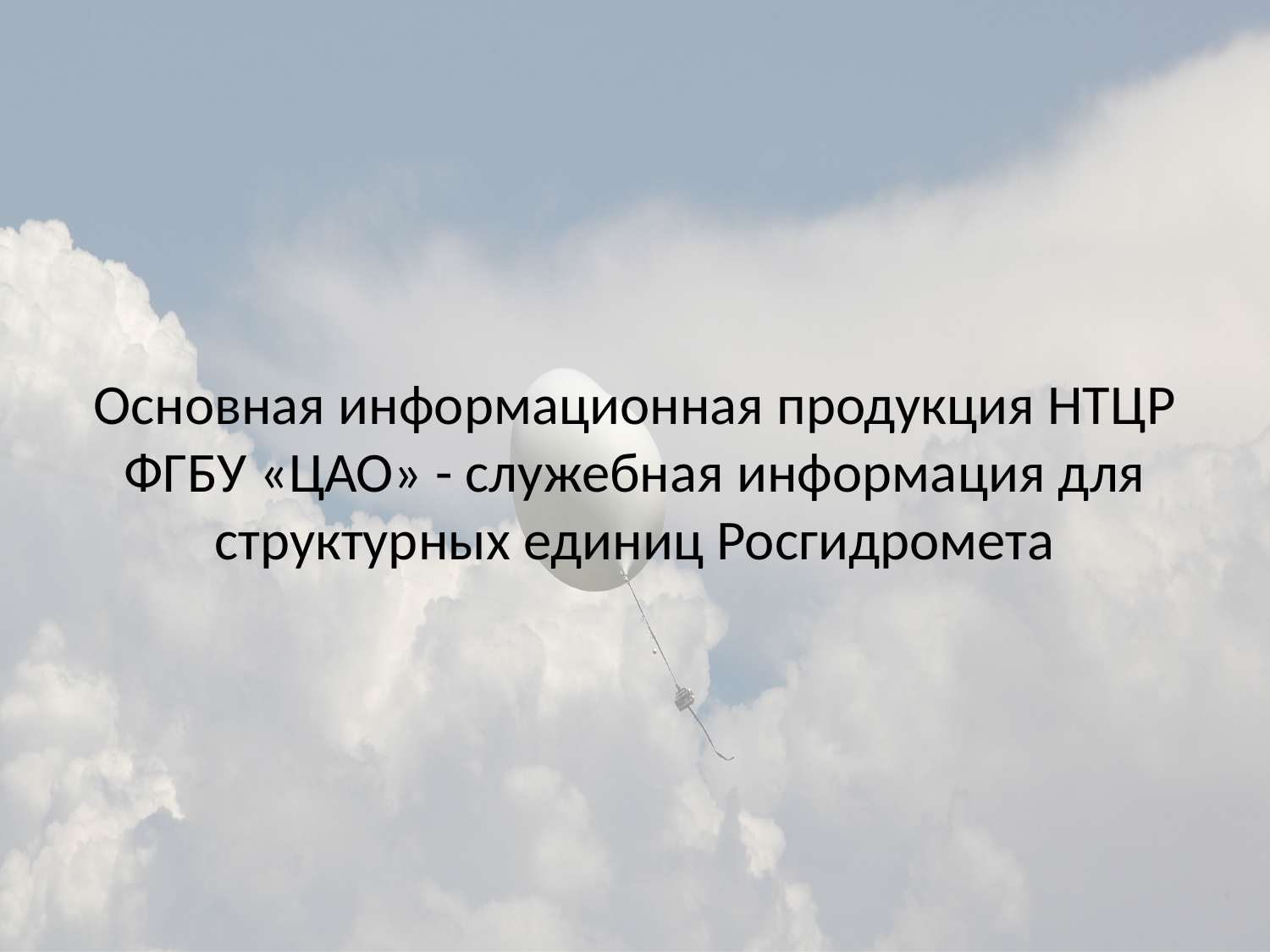

Основная информационная продукция НТЦР ФГБУ «ЦАО» - служебная информация для структурных единиц Росгидромета